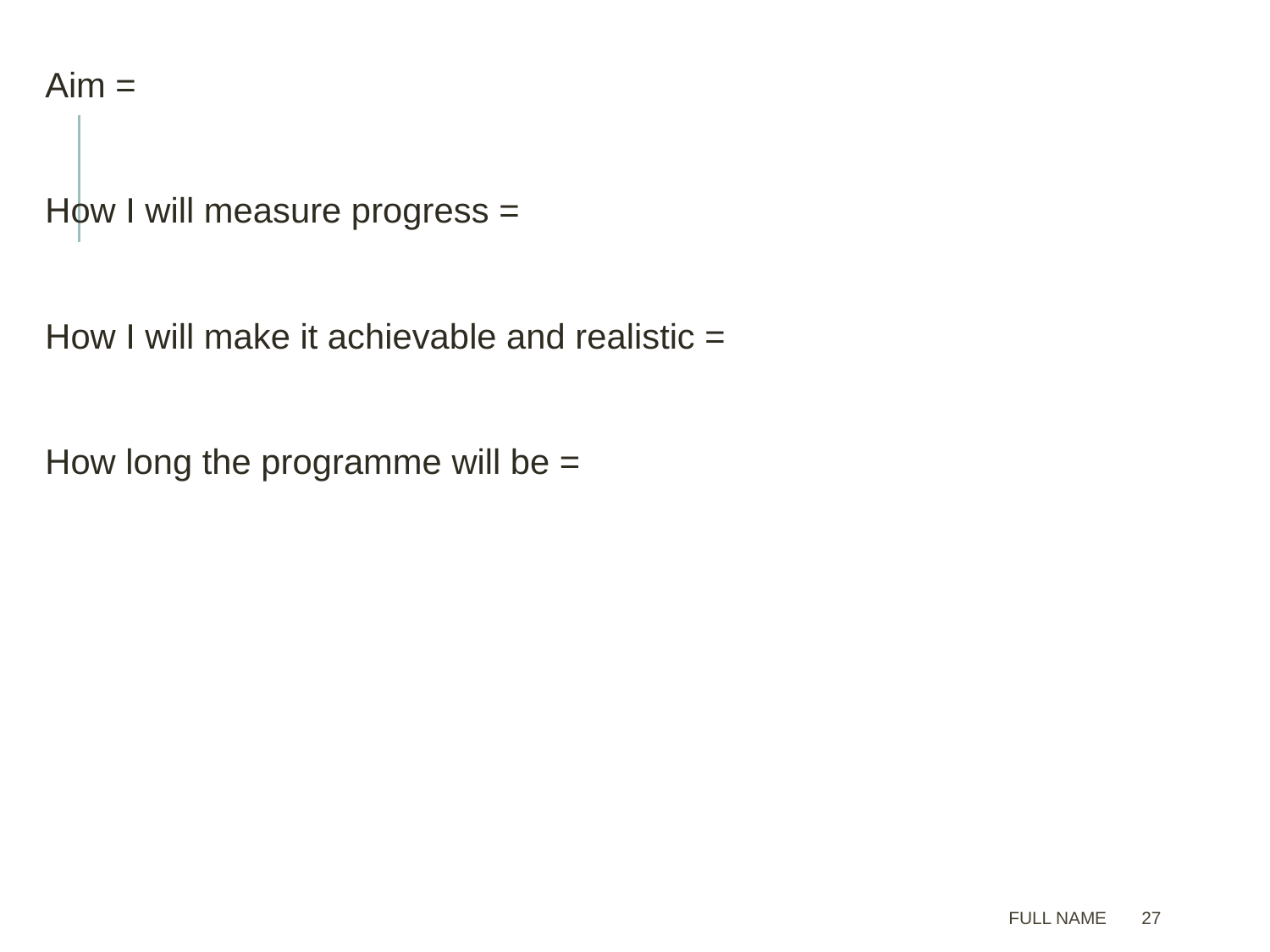

Aim =

How I will measure progress =

How I will make it achievable and realistic =

How long the programme will be =
Full Name
27